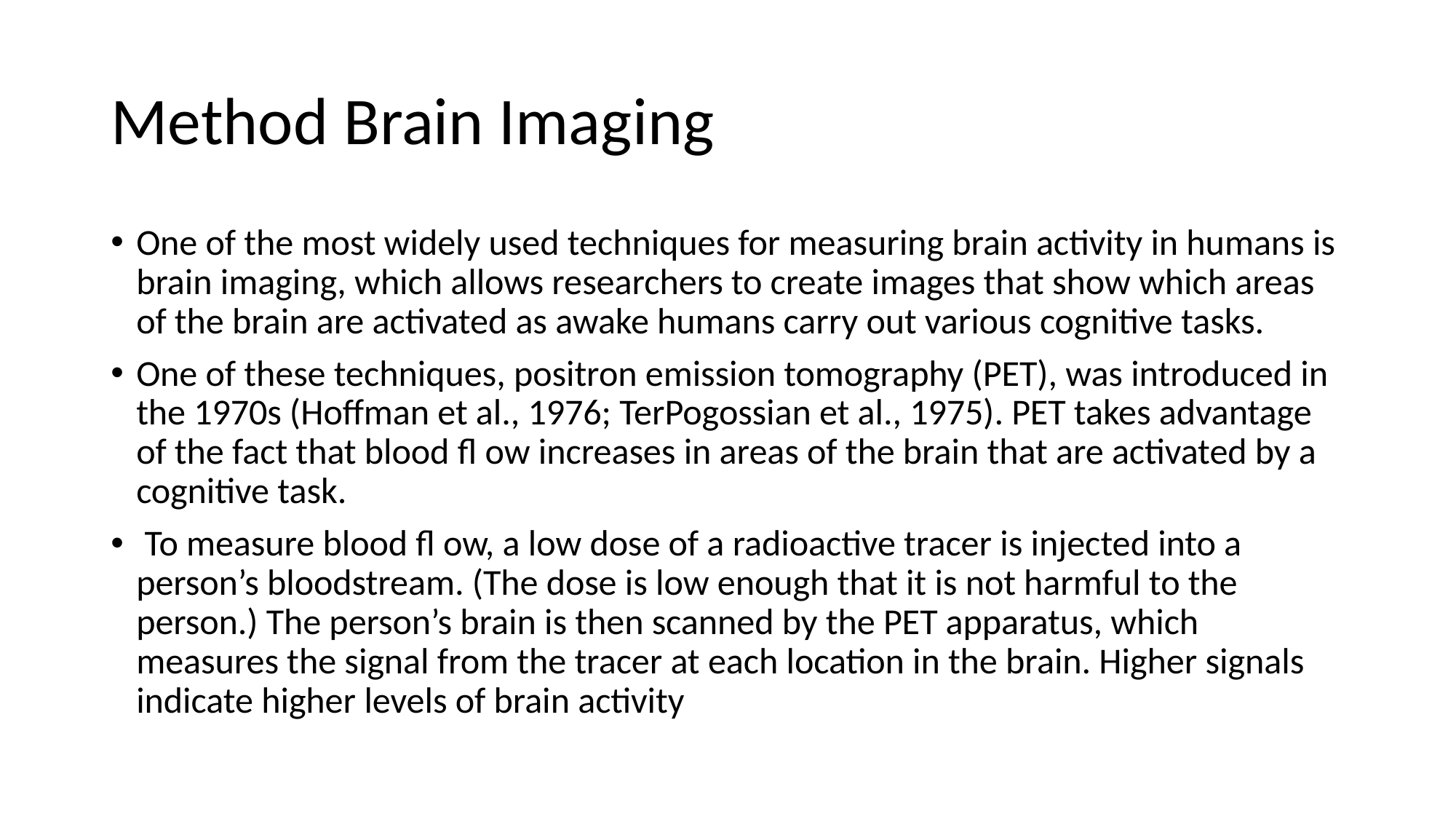

# Method Brain Imaging
One of the most widely used techniques for measuring brain activity in humans is brain imaging, which allows researchers to create images that show which areas of the brain are activated as awake humans carry out various cognitive tasks.
One of these techniques, positron emission tomography (PET), was introduced in the 1970s (Hoffman et al., 1976; TerPogossian et al., 1975). PET takes advantage of the fact that blood ﬂ ow increases in areas of the brain that are activated by a cognitive task.
 To measure blood ﬂ ow, a low dose of a radioactive tracer is injected into a person’s bloodstream. (The dose is low enough that it is not harmful to the person.) The person’s brain is then scanned by the PET apparatus, which measures the signal from the tracer at each location in the brain. Higher signals indicate higher levels of brain activity